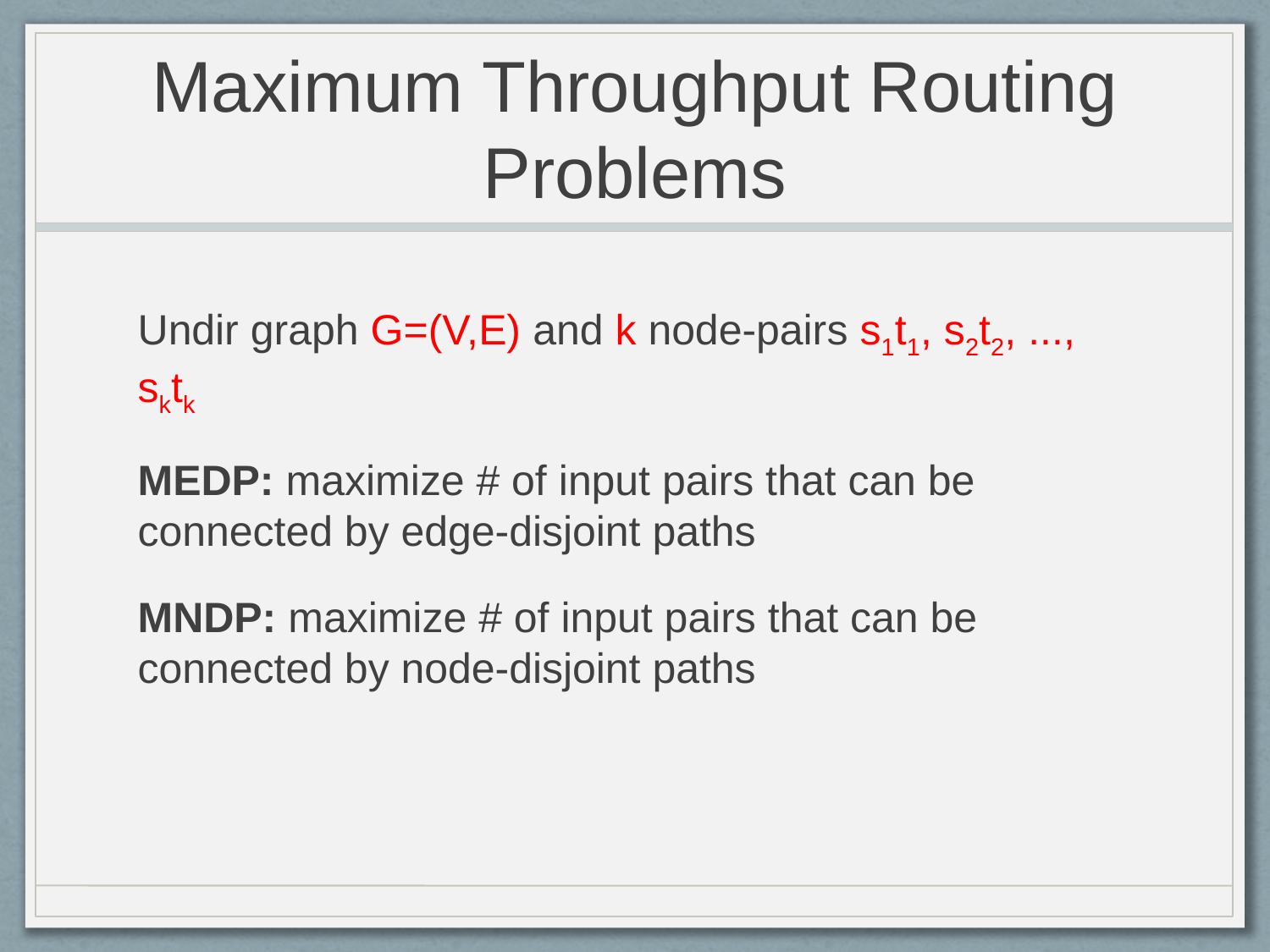

# Maximum Throughput Routing Problems
Undir graph G=(V,E) and k node-pairs s1t1, s2t2, ..., sktk
MEDP: maximize # of input pairs that can be connected by edge-disjoint paths
MNDP: maximize # of input pairs that can be connected by node-disjoint paths